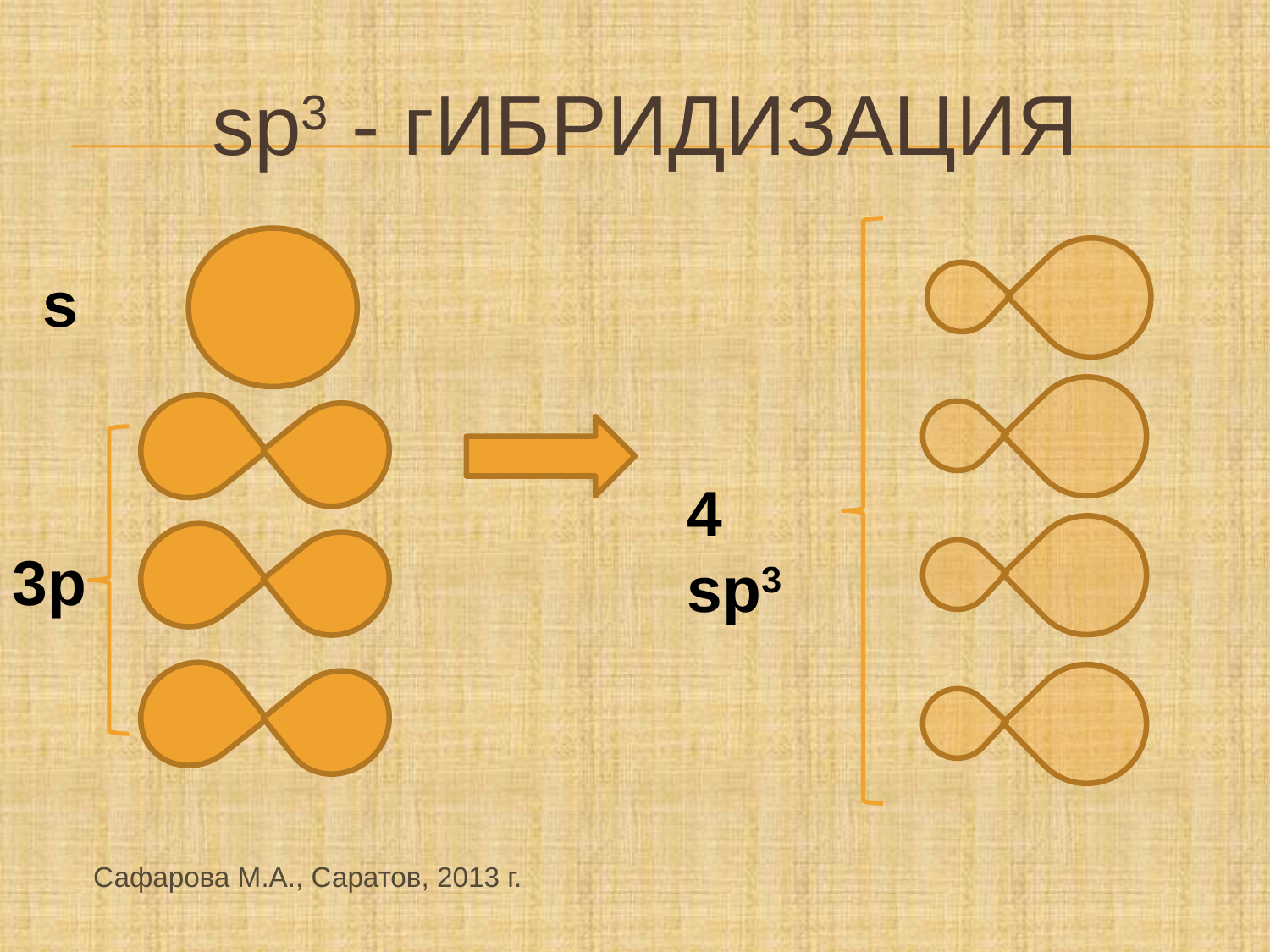

# sp3 - гибридизация

s

4 sp3

3p

Сафарова М.А., Саратов, 2013 г.